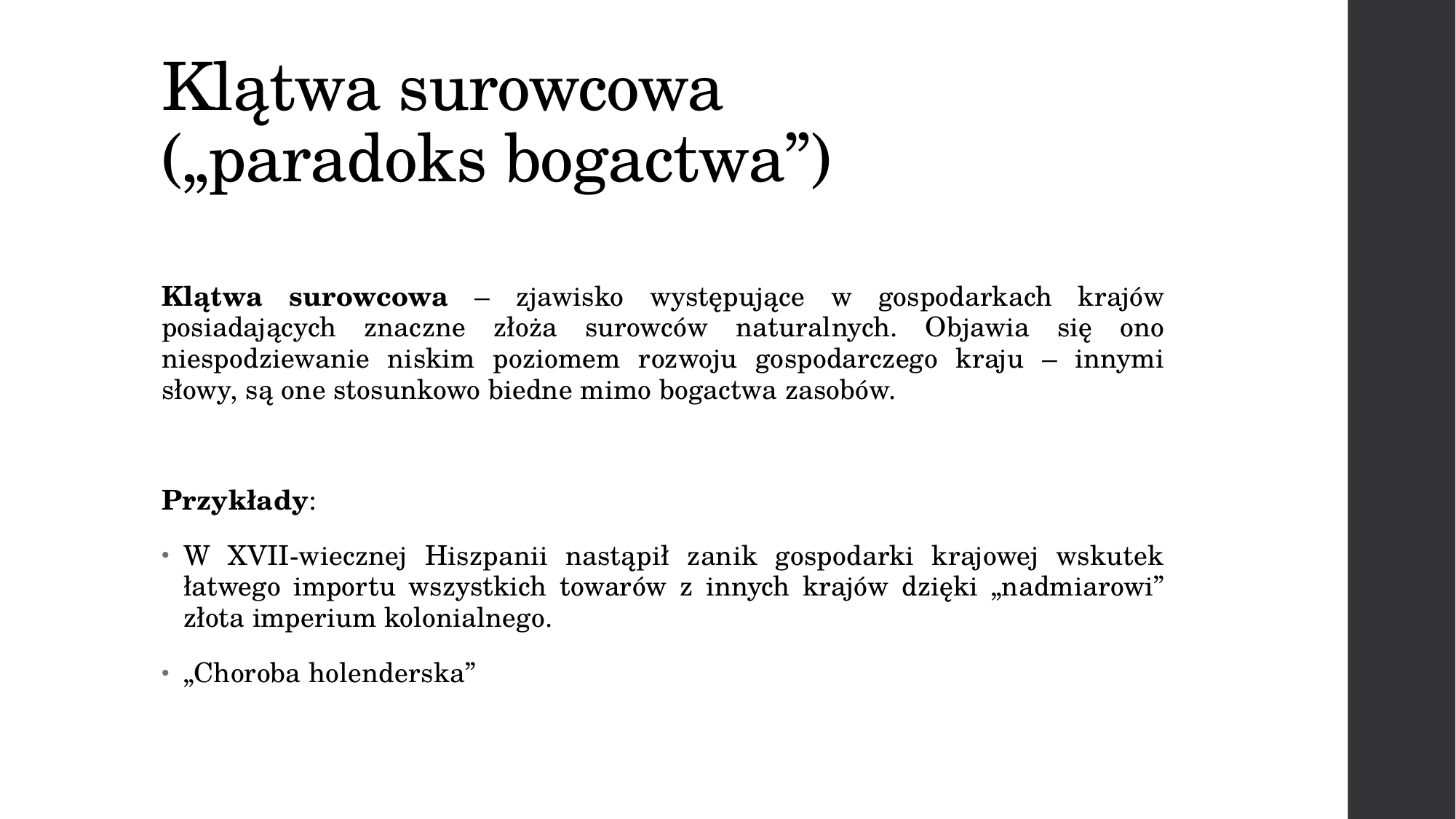

# Klątwa surowcowa („paradoks bogactwa”)

Klątwa surowcowa – zjawisko występujące w gospodarkach krajów posiadających znaczne złoża surowców naturalnych. Objawia się ono niespodziewanie niskim poziomem rozwoju gospodarczego kraju – innymi słowy, są one stosunkowo biedne mimo bogactwa zasobów.

Przykłady:
W XVII-wiecznej Hiszpanii nastąpił zanik gospodarki krajowej wskutek łatwego importu wszystkich towarów z innych krajów dzięki „nadmiarowi” złota imperium kolonialnego.
„Choroba holenderska”